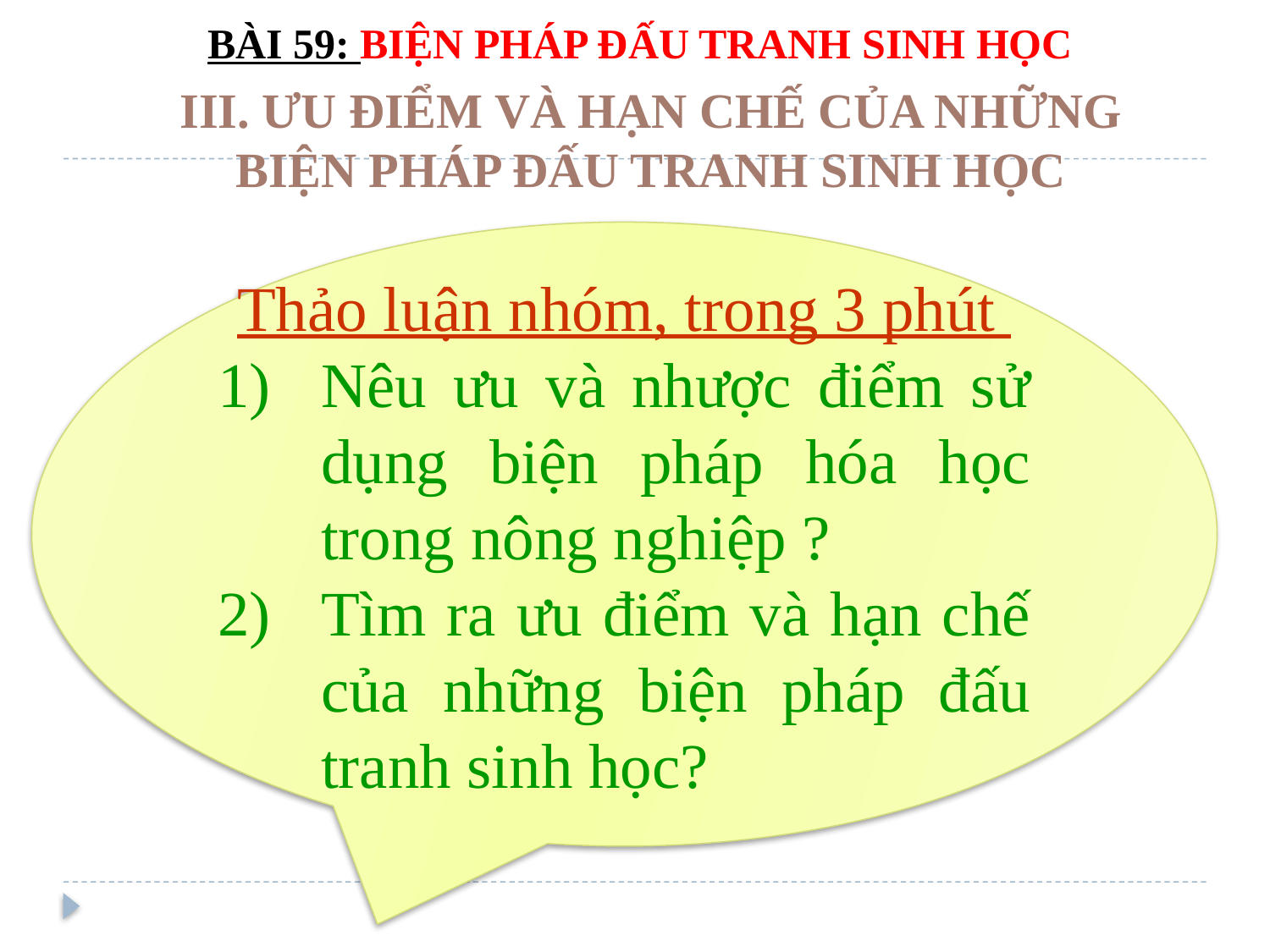

BÀI 59: BIỆN PHÁP ĐẤU TRANH SINH HỌC
III. ƯU ĐIỂM VÀ HẠN CHẾ CỦA NHỮNG BIỆN PHÁP ĐẤU TRANH SINH HỌC
Thảo luận nhóm, trong 3 phút
Nêu ưu và nhược điểm sử dụng biện pháp hóa học trong nông nghiệp ?
Tìm ra ưu điểm và hạn chế của những biện pháp đấu tranh sinh học?